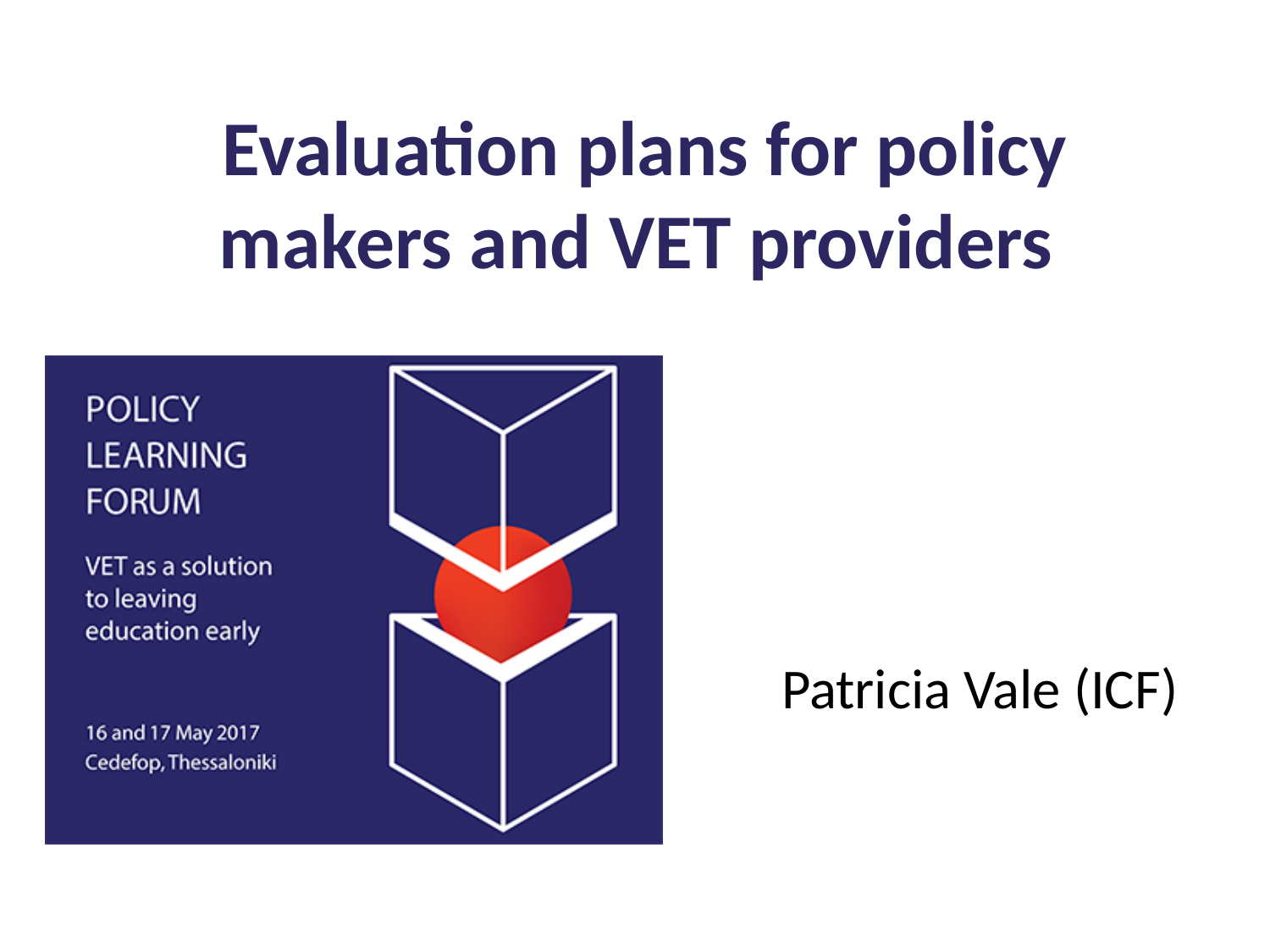

# Evaluation plans for policy makers and VET providers
Patricia Vale (ICF)